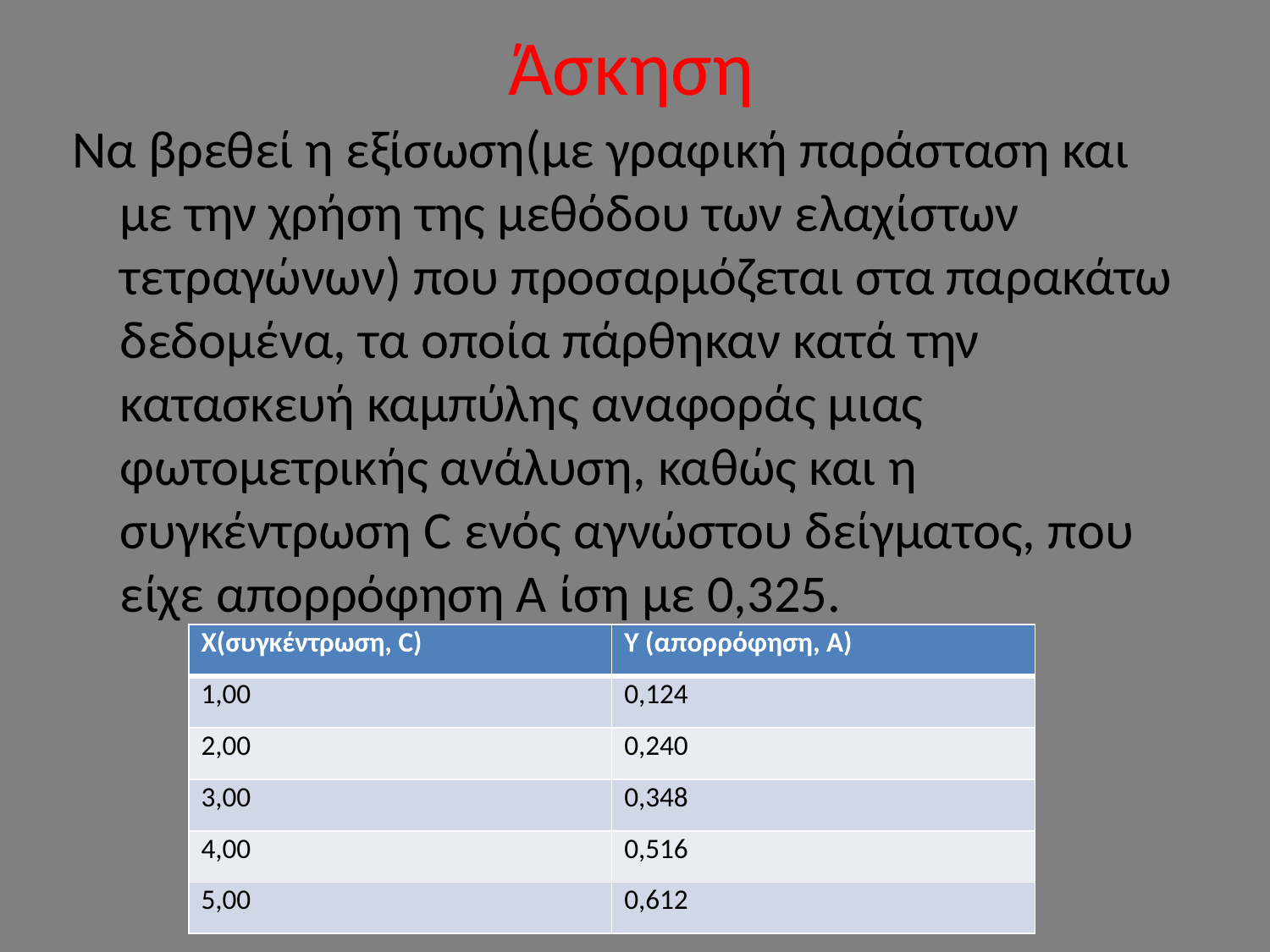

# Άσκηση
Να βρεθεί η εξίσωση(με γραφική παράσταση και με την χρήση της μεθόδου των ελαχίστων τετραγώνων) που προσαρμόζεται στα παρακάτω δεδομένα, τα οποία πάρθηκαν κατά την κατασκευή καμπύλης αναφοράς μιας φωτομετρικής ανάλυση, καθώς και η συγκέντρωση C ενός αγνώστου δείγματος, που είχε απορρόφηση Α ίση με 0,325.
| Χ(συγκέντρωση, C) | Y (απορρόφηση, Α) |
| --- | --- |
| 1,00 | 0,124 |
| 2,00 | 0,240 |
| 3,00 | 0,348 |
| 4,00 | 0,516 |
| 5,00 | 0,612 |